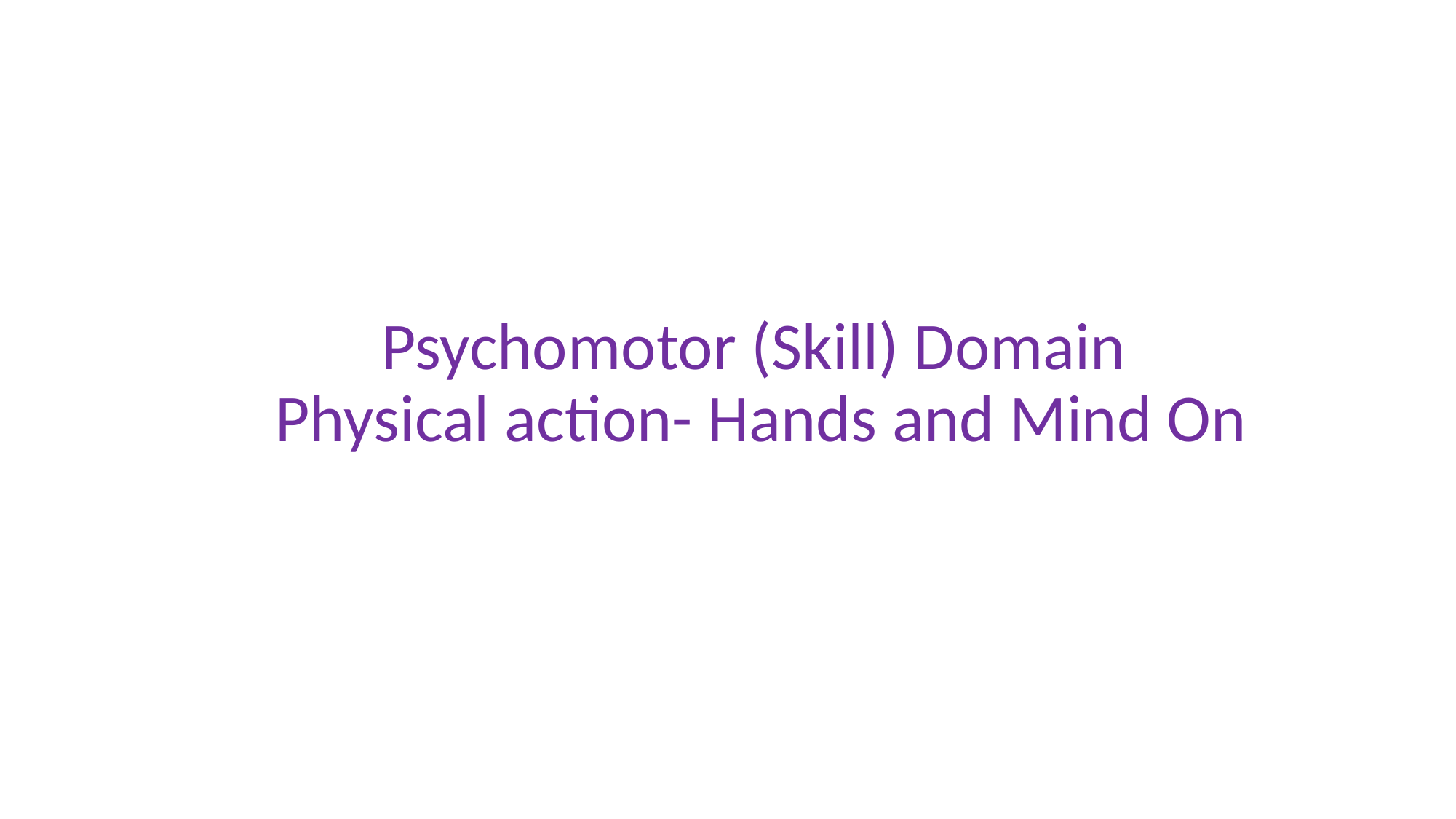

# Psychomotor (Skill) Domain Physical action- Hands and Mind On